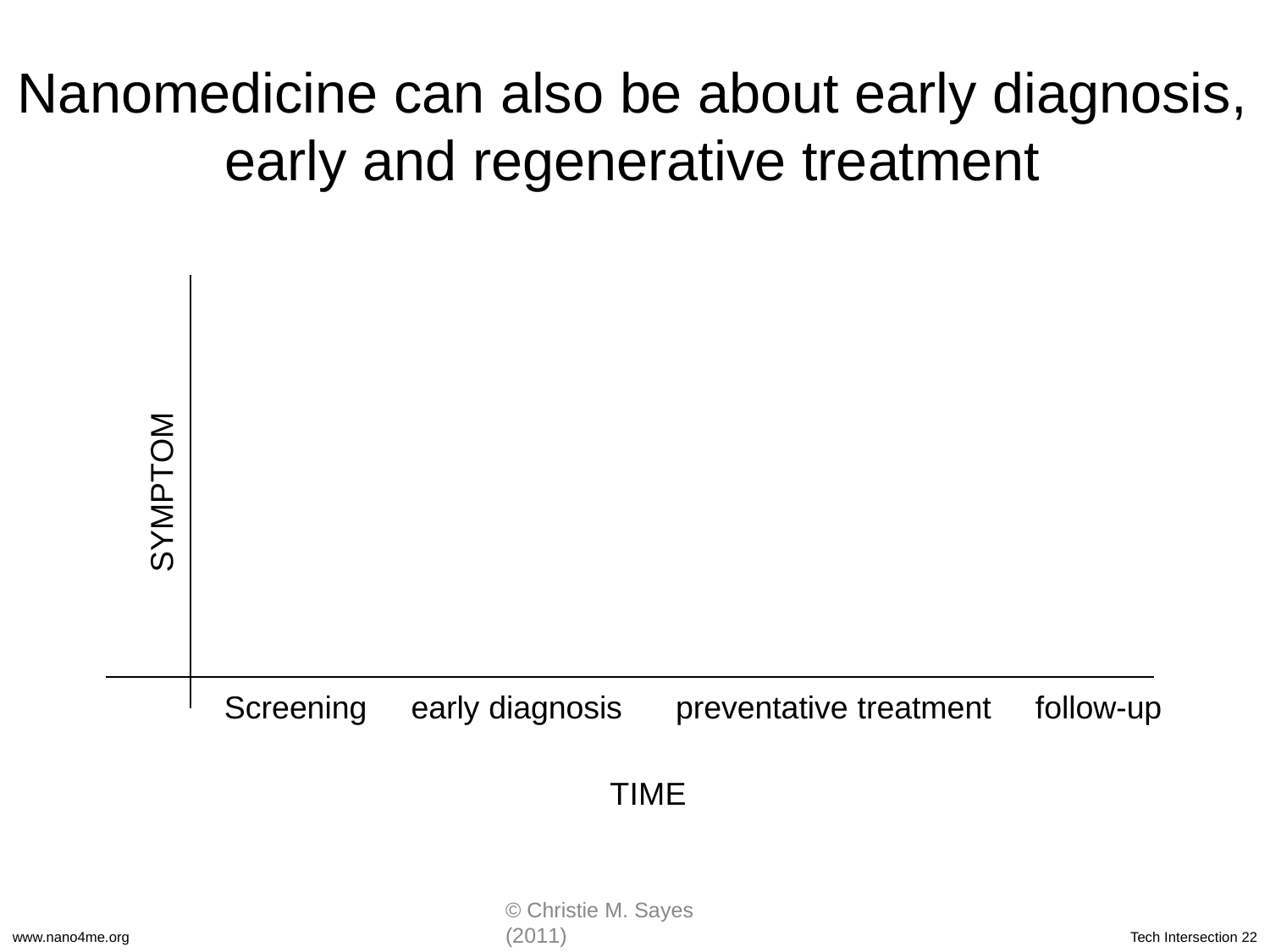

Nanomedicine can also be about early diagnosis,
early and regenerative treatment

SYMPTOM

Screening
early diagnosis
preventative treatment
follow-up
TIME
© Christie M. Sayes  (2011)